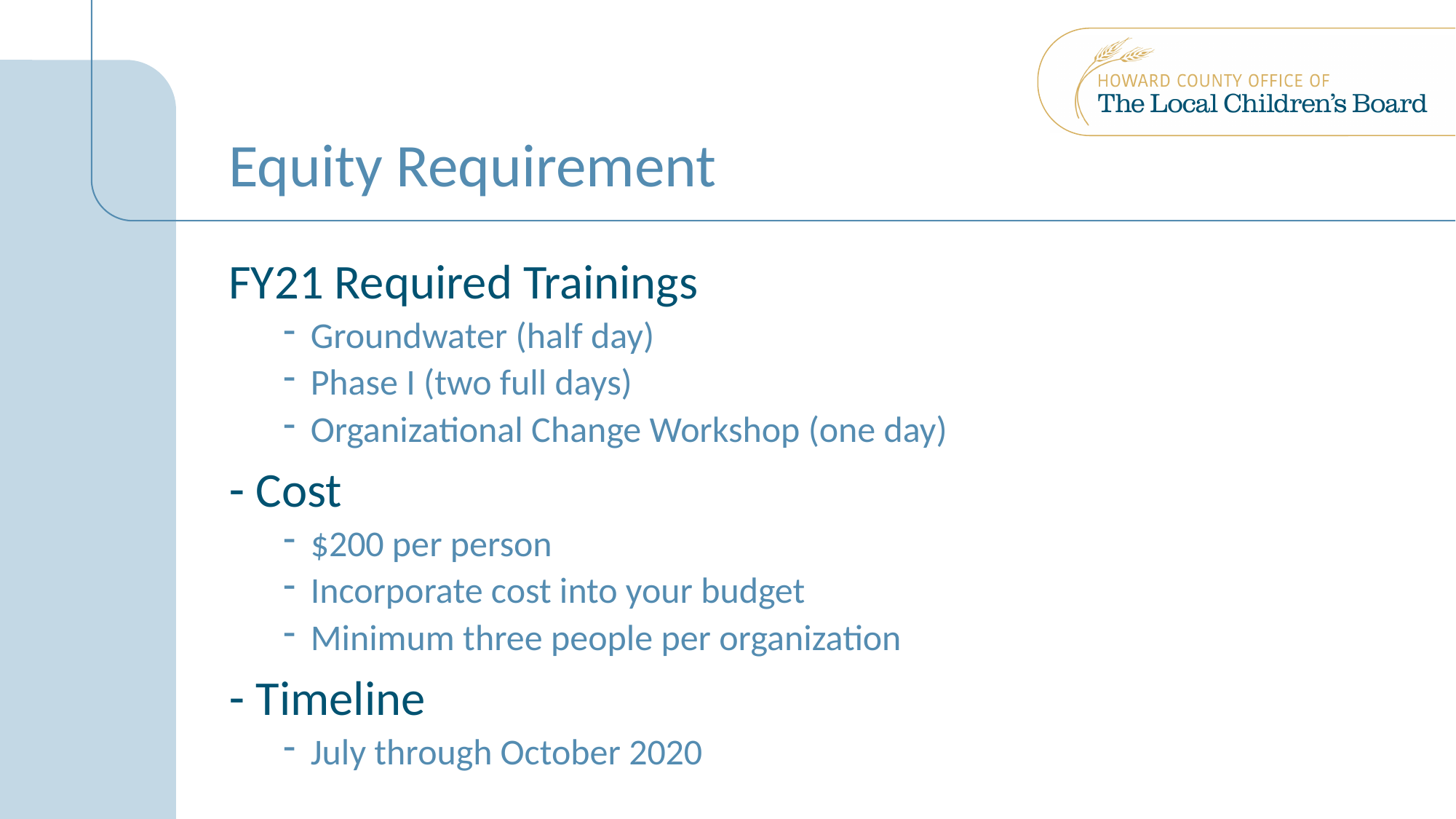

# Equity Requirement
FY21 Required Trainings
Groundwater (half day)
Phase I (two full days)
Organizational Change Workshop (one day)
Cost
$200 per person
Incorporate cost into your budget
Minimum three people per organization
Timeline
July through October 2020